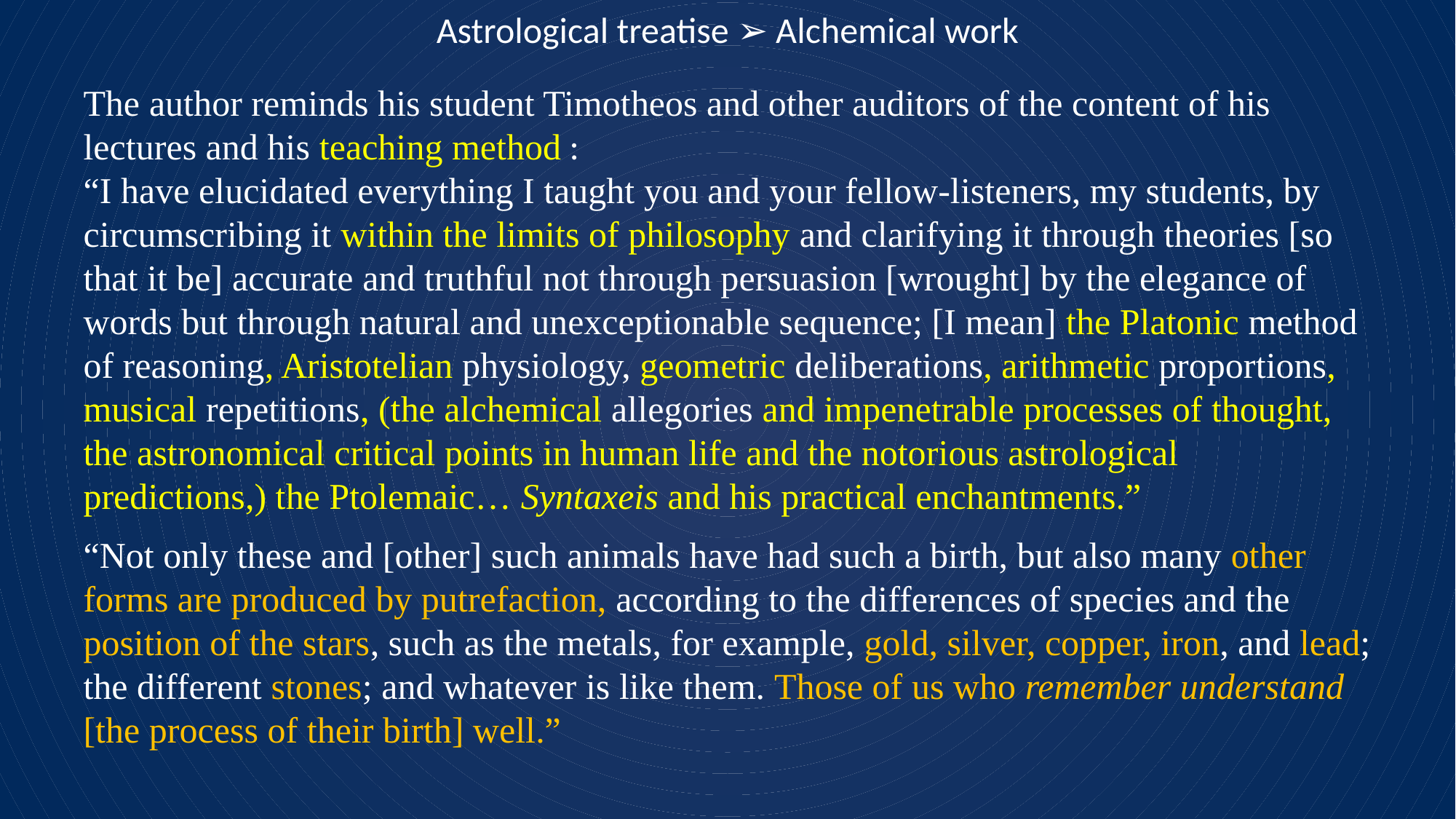

# Astrological treatise ➢ Alchemical work
The author reminds his student Timotheos and other auditors of the content of his lectures and his teaching method :
“I have elucidated everything I taught you and your fellow-listeners, my students, by circumscribing it within the limits of philosophy and clarifying it through theories [so that it be] accurate and truthful not through persuasion [wrought] by the elegance of words but through natural and unexceptionable sequence; [I mean] the Platonic method of reasoning, Aristotelian physiology, geometric deliberations, arithmetic proportions, musical repetitions, (the alchemical allegories and impenetrable processes of thought, the astronomical critical points in human life and the notorious astrological predictions,) the Ptolemaic… Syntaxeis and his practical enchantments.”
“Not only these and [other] such animals have had such a birth, but also many other forms are produced by putrefaction, according to the differences of species and the position of the stars, such as the metals, for example, gold, silver, copper, iron, and lead; the different stones; and whatever is like them. Those of us who remember understand [the process of their birth] well.”